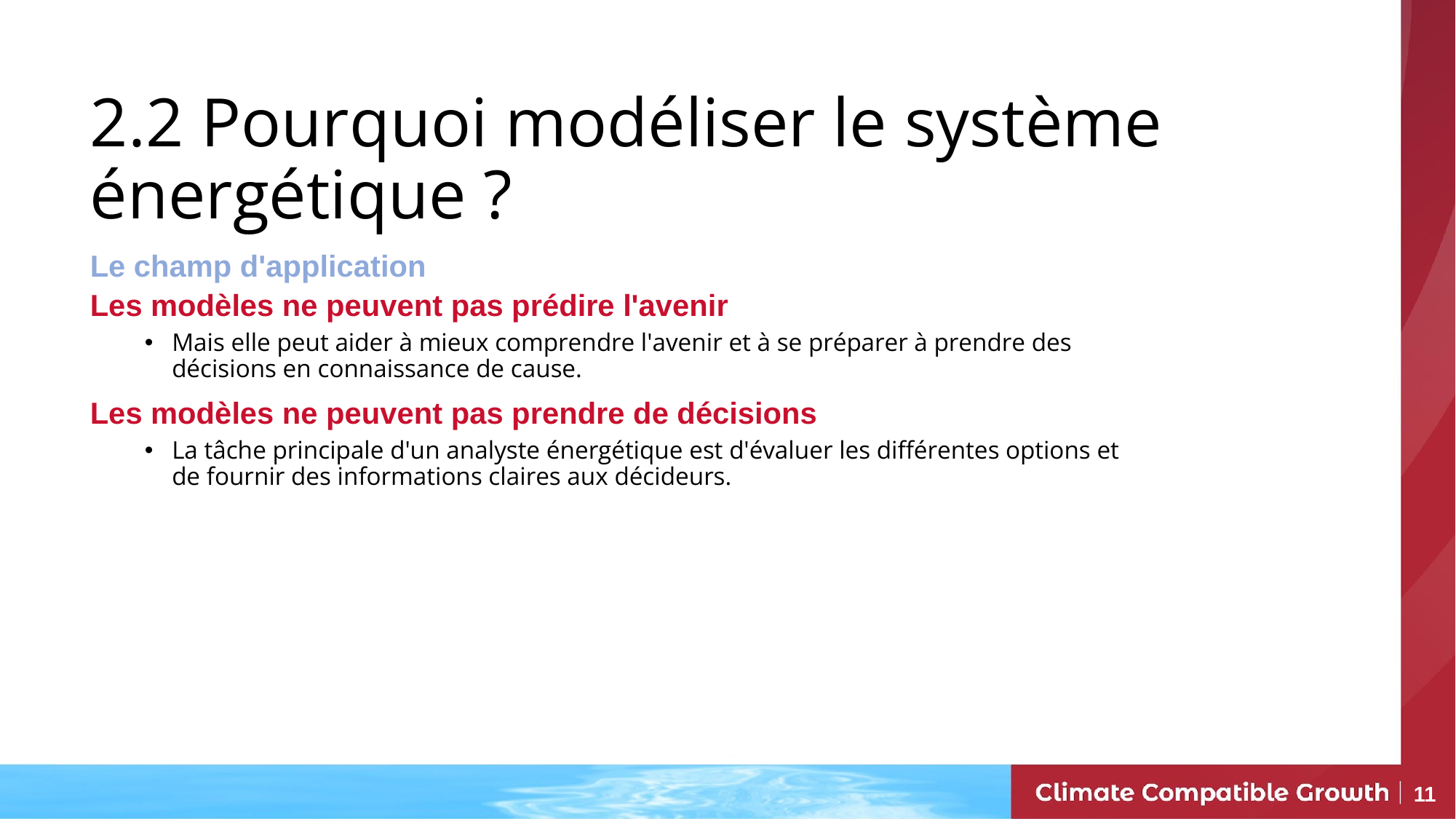

# 2.2 Pourquoi modéliser le système énergétique ?
Le champ d'application
Les modèles ne peuvent pas prédire l'avenir
Mais elle peut aider à mieux comprendre l'avenir et à se préparer à prendre des décisions en connaissance de cause.
Les modèles ne peuvent pas prendre de décisions
La tâche principale d'un analyste énergétique est d'évaluer les différentes options et de fournir des informations claires aux décideurs.
11